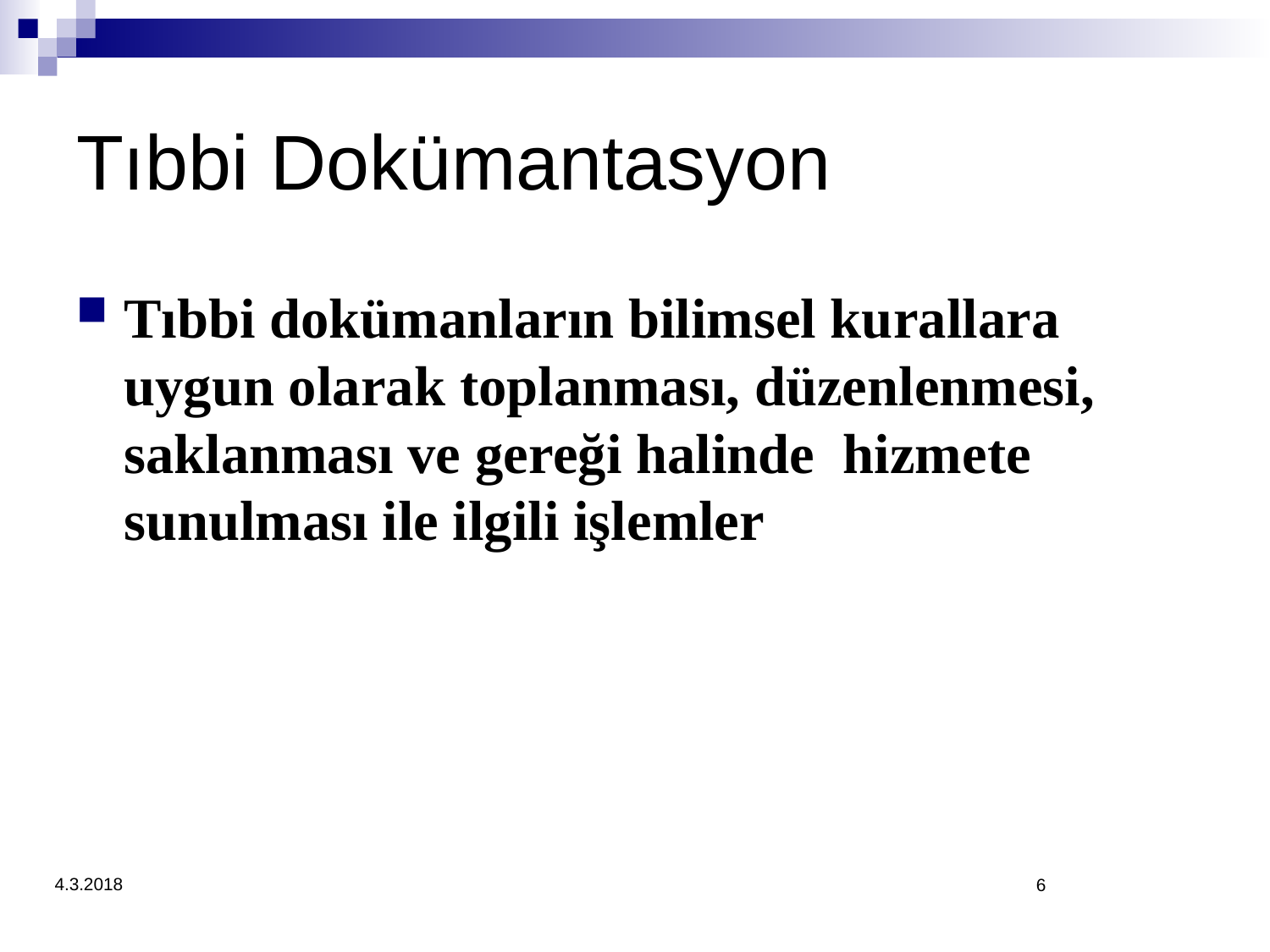

Tıbbi Dokümantasyon
Tıbbi dokümanların bilimsel kurallara uygun olarak toplanması, düzenlenmesi, saklanması ve gereği halinde  hizmete sunulması ile ilgili işlemler

4.3.2018
6